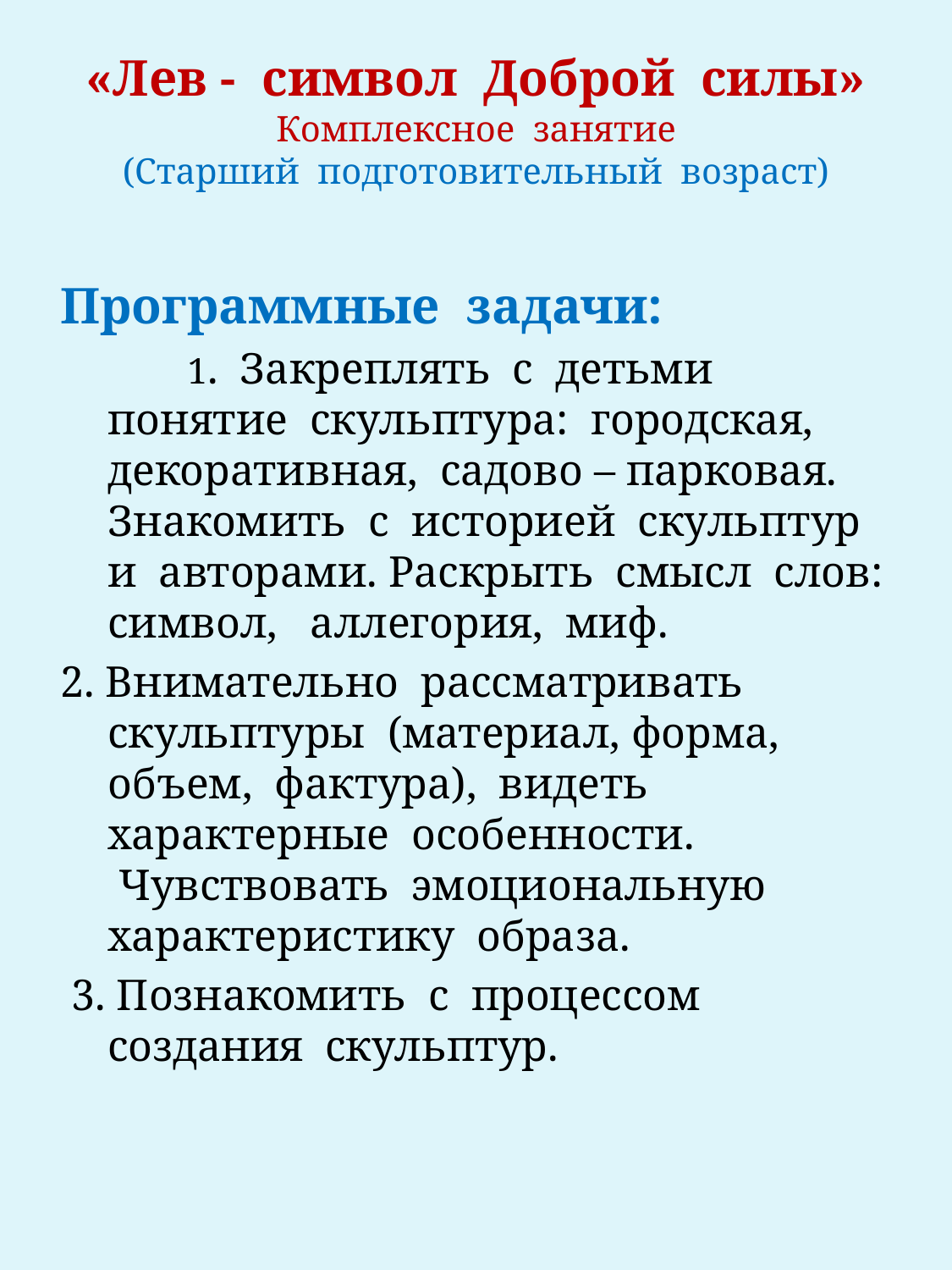

# «Лев -  символ  Доброй  силы» Комплексное  занятие (Старший  подготовительный  возраст)
Программные  задачи:
              1.  Закреплять  с  детьми  понятие  скульптура:  городская,  декоративная,  садово – парковая. Знакомить  с  историей  скульптур  и  авторами. Раскрыть  смысл  слов:  символ,   аллегория,  миф.
2. Внимательно  рассматривать  скульптуры  (материал, форма,  объем,  фактура),  видеть  характерные  особенности.                     Чувствовать  эмоциональную  характеристику  образа.
 3. Познакомить  с  процессом  создания  скульптур.